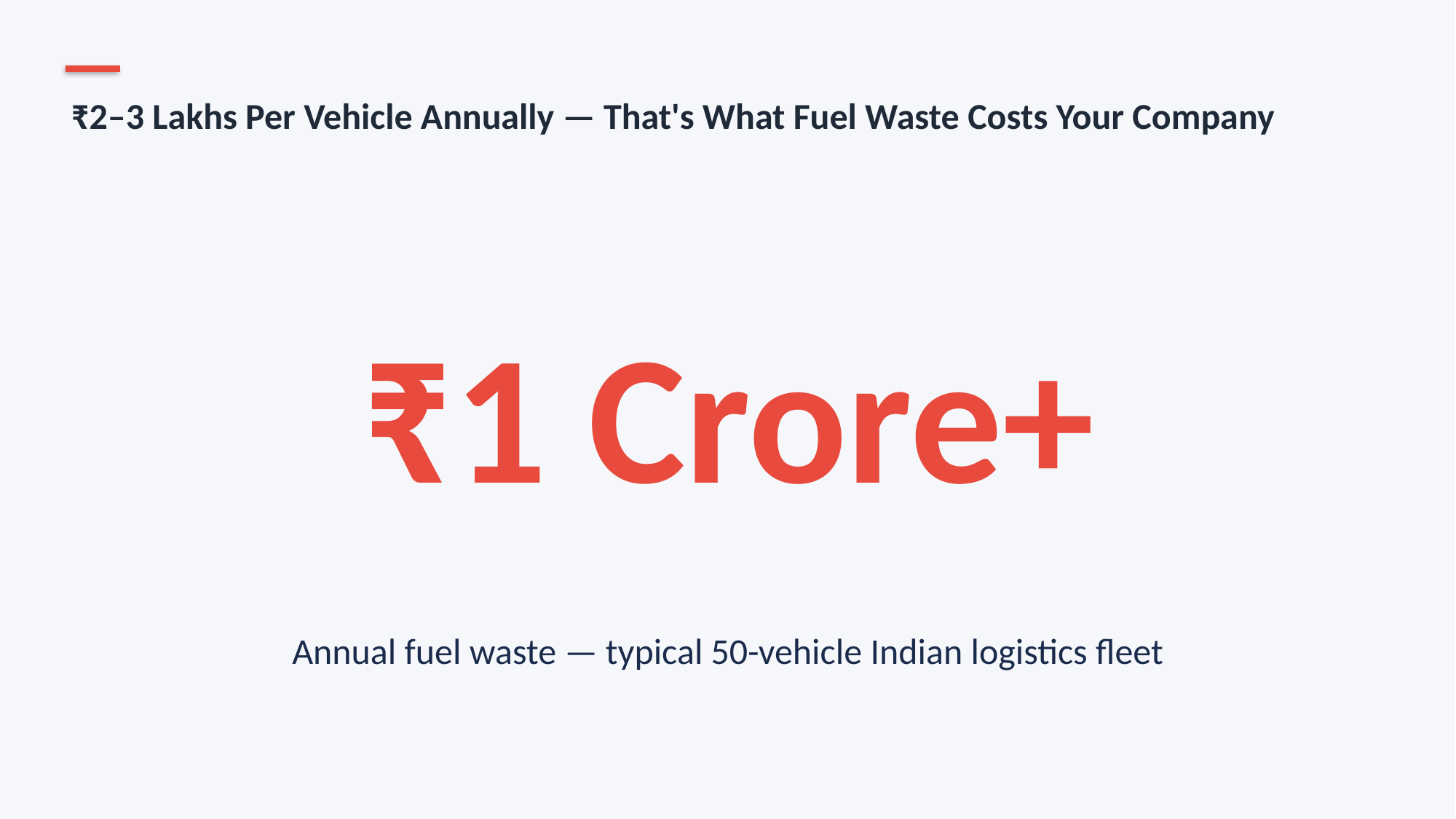

₹2–3 Lakhs Per Vehicle Annually — That's What Fuel Waste Costs Your Company
₹1 Crore+
Annual fuel waste — typical 50-vehicle Indian logistics fleet